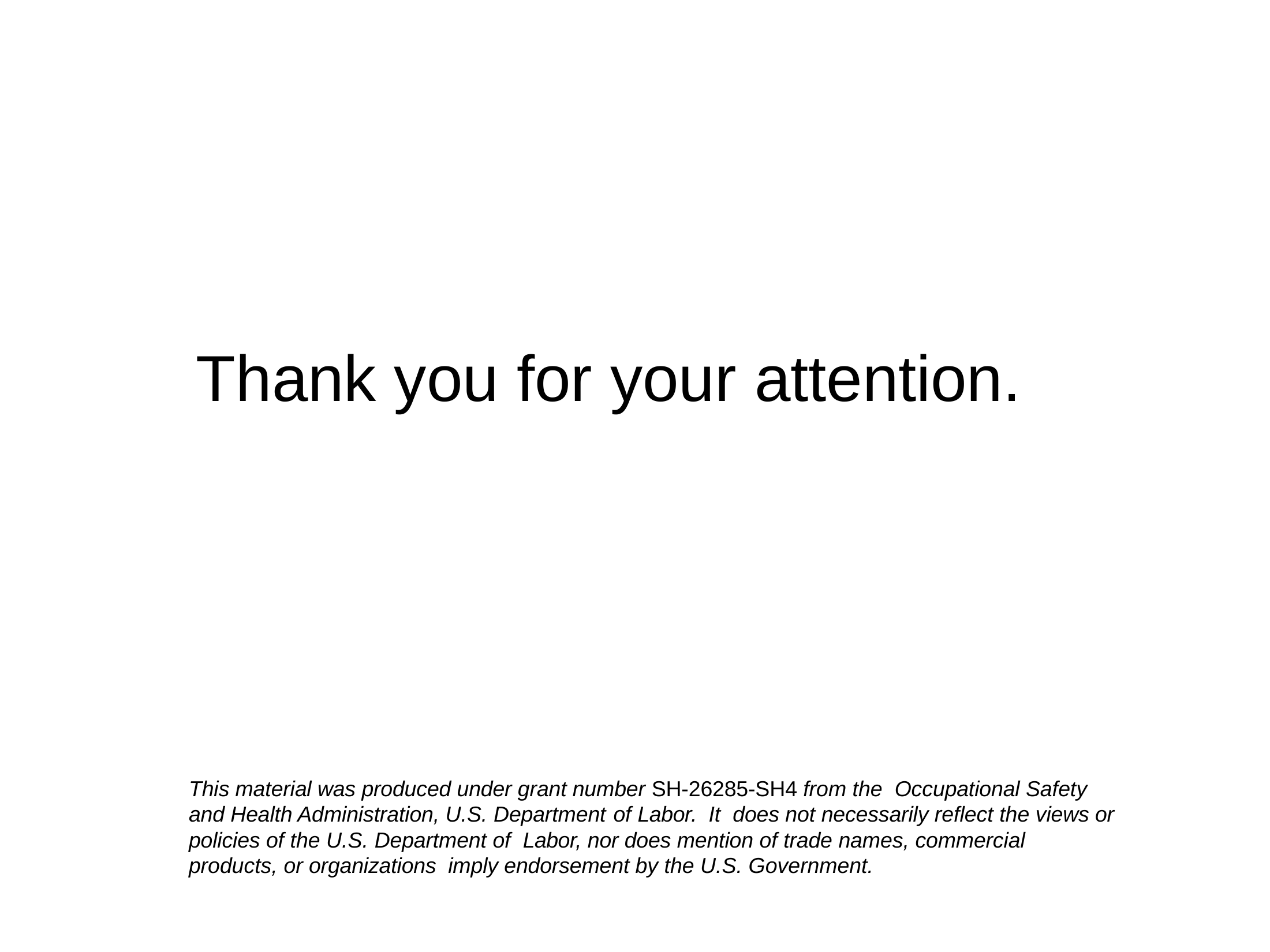

# Thank you for your attention.

This material was produced under grant number SH-26285-SH4 from the  Occupational Safety and Health Administration, U.S. Department of Labor.  It  does not necessarily reflect the views or policies of the U.S. Department of  Labor, nor does mention of trade names, commercial products, or organizations  imply endorsement by the U.S. Government.